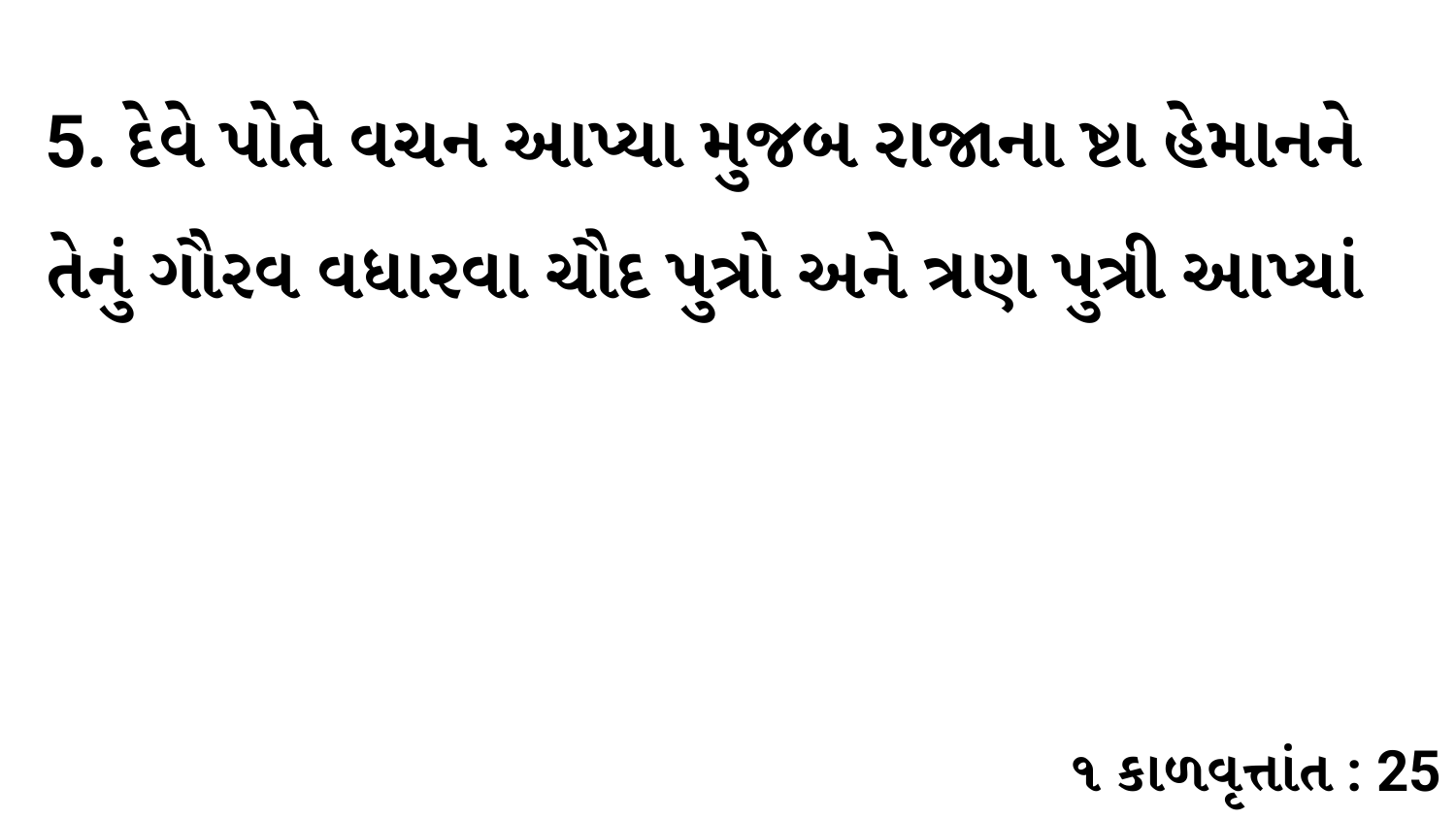

5. દેવે પોતે વચન આપ્યા મુજબ રાજાના ષ્ટા હેમાનને તેનું ગૌરવ વધારવા ચૌદ પુત્રો અને ત્રણ પુત્રી આપ્યાં
૧ કાળવૃત્તાંત : 25